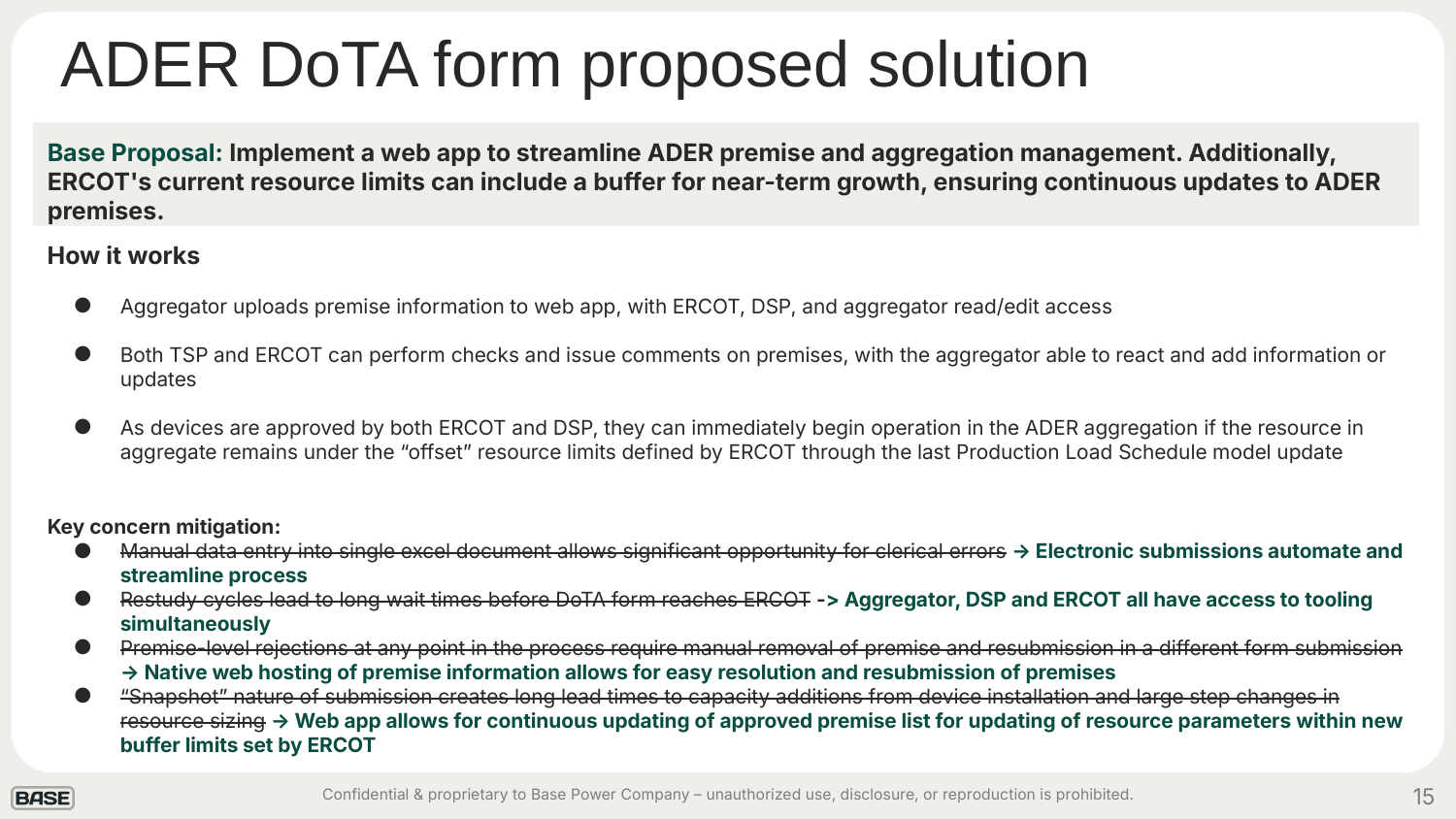

# ADER DoTA form proposed solution
Base Proposal: Implement a web app to streamline ADER premise and aggregation management. Additionally, ERCOT's current resource limits can include a buffer for near-term growth, ensuring continuous updates to ADER premises.
How it works
Aggregator uploads premise information to web app, with ERCOT, DSP, and aggregator read/edit access
Both TSP and ERCOT can perform checks and issue comments on premises, with the aggregator able to react and add information or updates
As devices are approved by both ERCOT and DSP, they can immediately begin operation in the ADER aggregation if the resource in aggregate remains under the “offset” resource limits defined by ERCOT through the last Production Load Schedule model update
Key concern mitigation:
Manual data entry into single excel document allows significant opportunity for clerical errors -> Electronic submissions automate and streamline process
Restudy cycles lead to long wait times before DoTA form reaches ERCOT -> Aggregator, DSP and ERCOT all have access to tooling simultaneously
Premise-level rejections at any point in the process require manual removal of premise and resubmission in a different form submission -> Native web hosting of premise information allows for easy resolution and resubmission of premises
“Snapshot” nature of submission creates long lead times to capacity additions from device installation and large step changes in resource sizing -> Web app allows for continuous updating of approved premise list for updating of resource parameters within new buffer limits set by ERCOT
Confidential & proprietary to Base Power Company – unauthorized use, disclosure, or reproduction is prohibited.
15